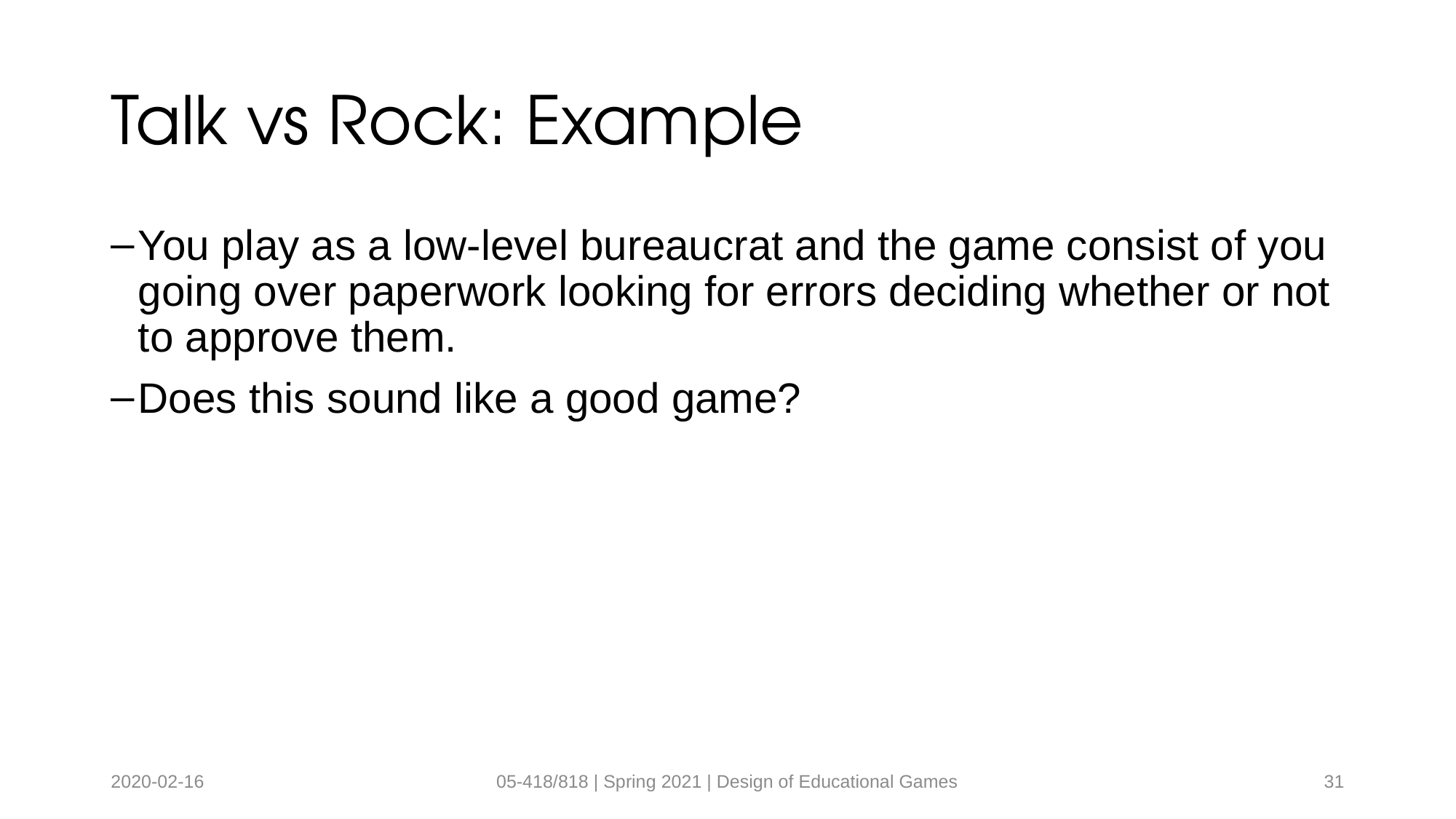

# Talk vs Rock: Example
You play as a low-level bureaucrat and the game consist of you going over paperwork looking for errors deciding whether or not to approve them.
Does this sound like a good game?

2020-02-16
05-418/818 | Spring 2021 | Design of Educational Games
31